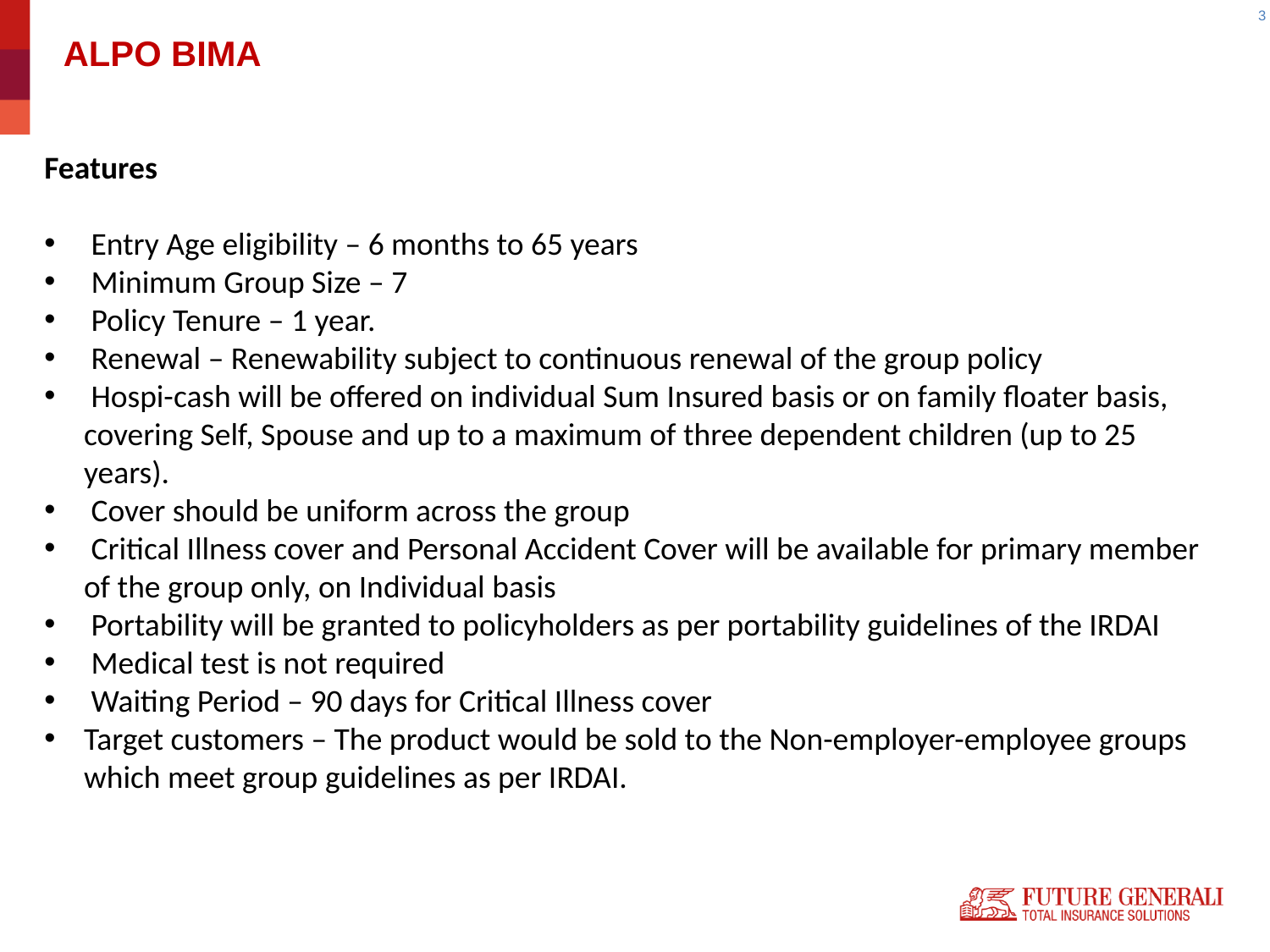

# ALPO BIMA
Features

 Entry Age eligibility – 6 months to 65 years
 Minimum Group Size – 7
 Policy Tenure – 1 year.
 Renewal – Renewability subject to continuous renewal of the group policy
 Hospi-cash will be offered on individual Sum Insured basis or on family floater basis, covering Self, Spouse and up to a maximum of three dependent children (up to 25 years).
 Cover should be uniform across the group
 Critical Illness cover and Personal Accident Cover will be available for primary member of the group only, on Individual basis
 Portability will be granted to policyholders as per portability guidelines of the IRDAI
 Medical test is not required
 Waiting Period – 90 days for Critical Illness cover
Target customers – The product would be sold to the Non-employer-employee groups which meet group guidelines as per IRDAI.